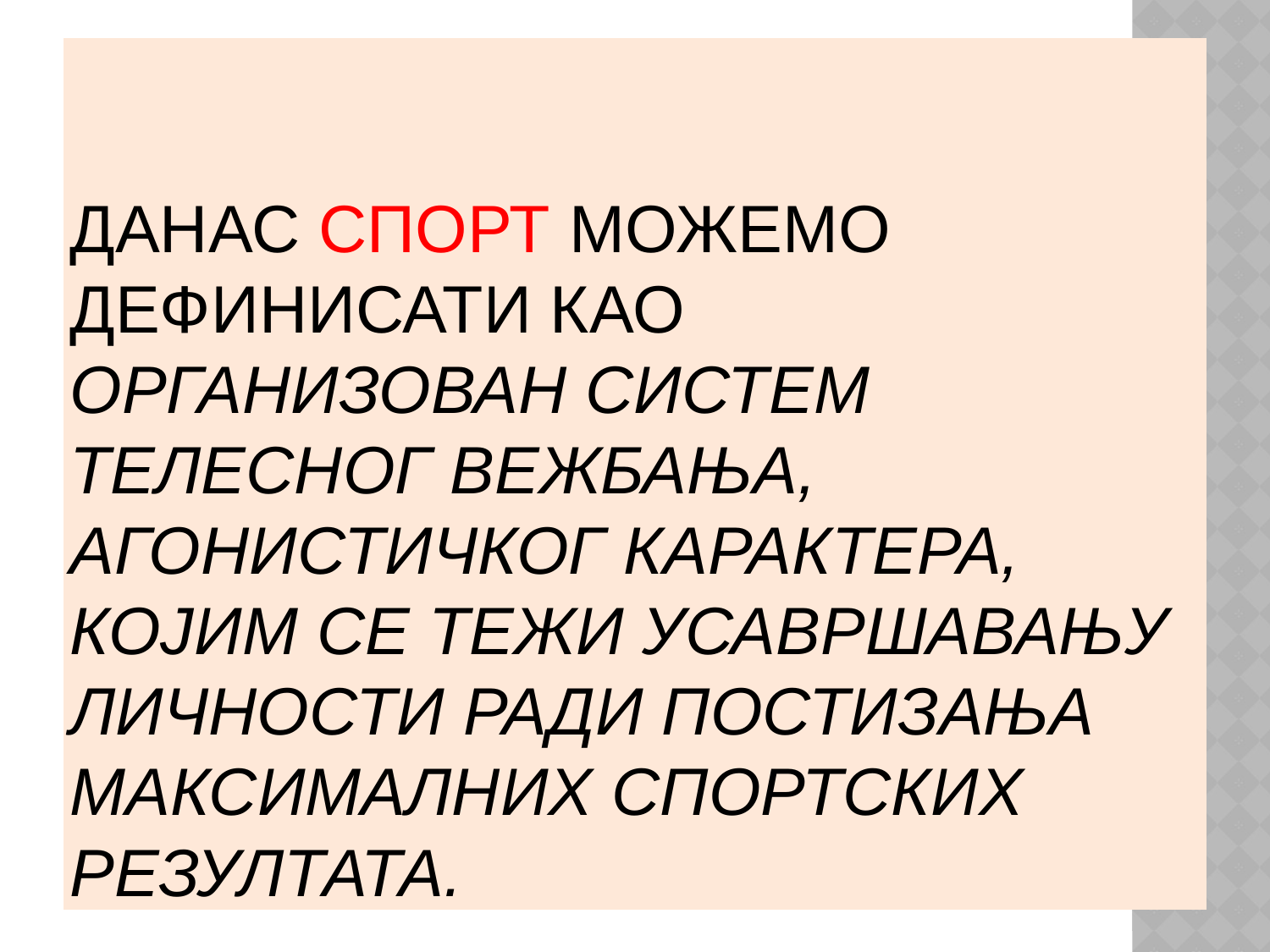

# ДАНАС СПОРТ МОЖЕМО ДЕФИНИСАТИ КАО ОРГАНИЗОВАН СИСТЕМ ТЕЛЕСНОГ ВЕЖБАЊА, АГОНИСТИЧКОГ КАРАКТЕРА,  КОЈИМ СЕ ТЕЖИ УСАВРШАВАЊУ ЛИЧНОСТИ РАДИ ПОСТИЗАЊА МАКСИМАЛНИХ СПОРТСКИХ РЕЗУЛТАТА.